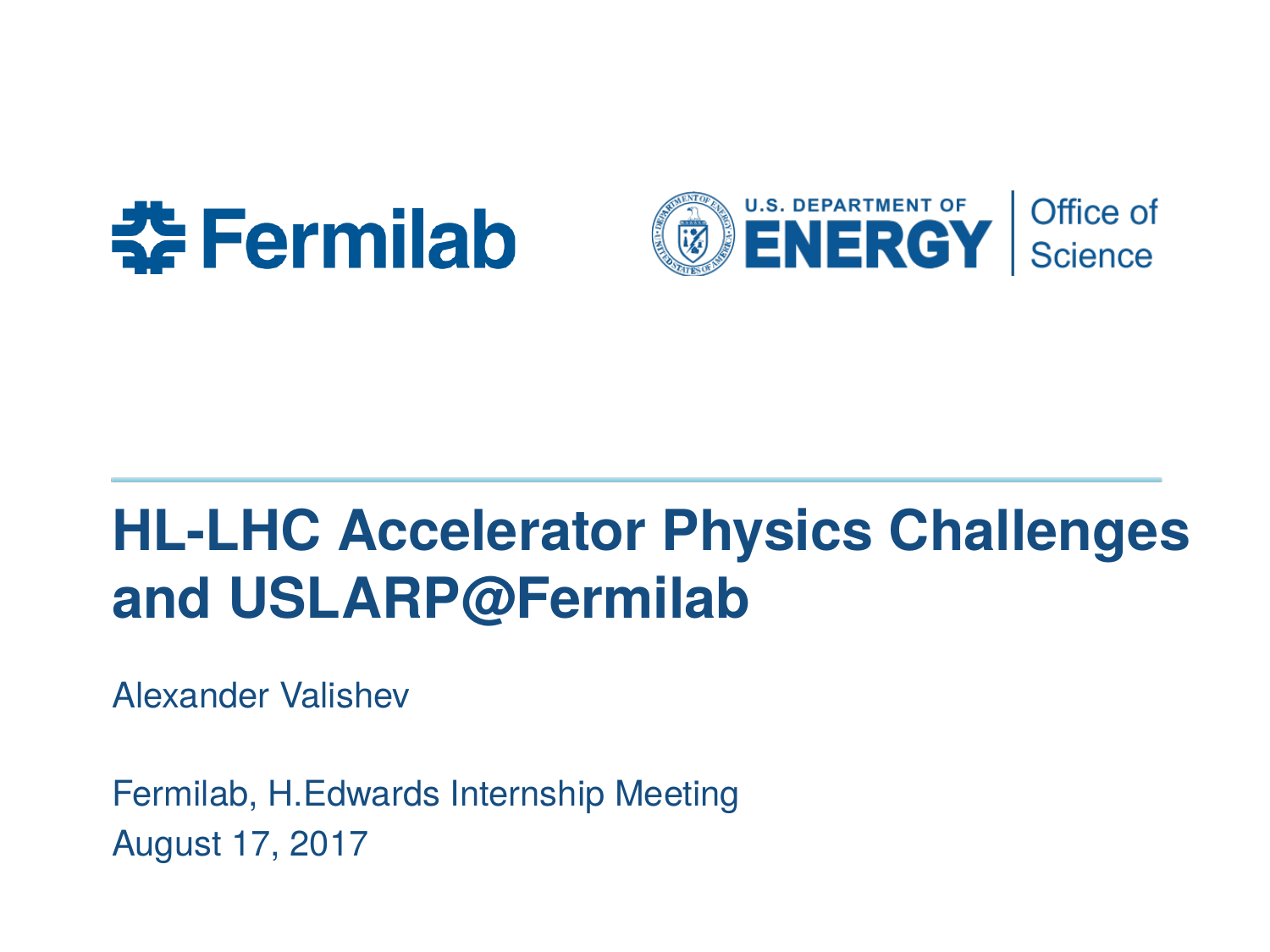

# HL-LHC Accelerator Physics Challenges and USLARP@Fermilab
Alexander Valishev

Fermilab, H.Edwards Internship Meeting
August 17, 2017